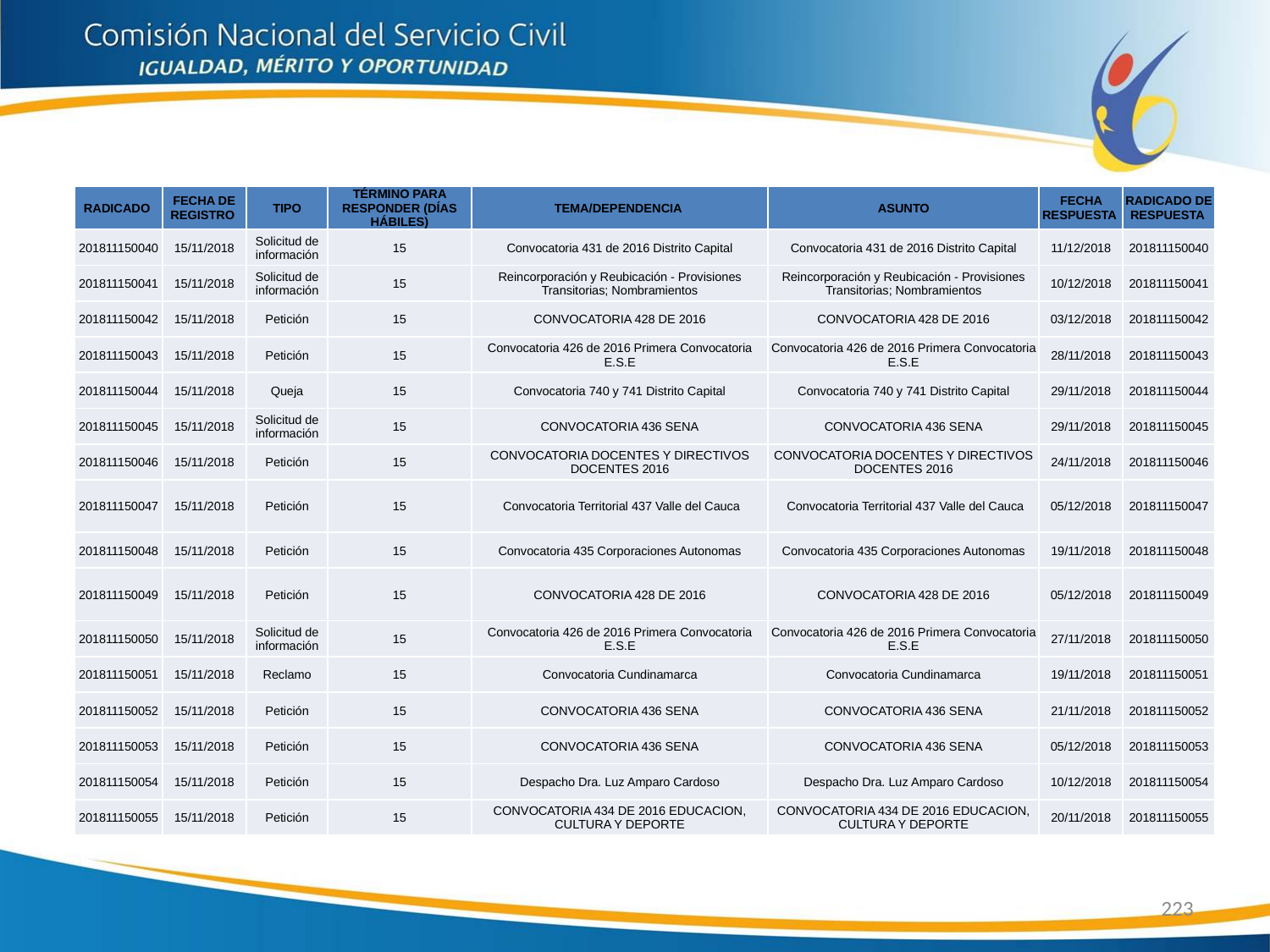

| RADICADO | FECHA DE REGISTRO | TIPO | TÉRMINO PARA RESPONDER (DÍAS HÁBILES) | TEMA/DEPENDENCIA | ASUNTO | FECHA RESPUESTA | RADICADO DE RESPUESTA |
| --- | --- | --- | --- | --- | --- | --- | --- |
| 201811150040 | 15/11/2018 | Solicitud de información | 15 | Convocatoria 431 de 2016 Distrito Capital | Convocatoria 431 de 2016 Distrito Capital | 11/12/2018 | 201811150040 |
| 201811150041 | 15/11/2018 | Solicitud de información | 15 | Reincorporación y Reubicación - Provisiones Transitorias; Nombramientos | Reincorporación y Reubicación - Provisiones Transitorias; Nombramientos | 10/12/2018 | 201811150041 |
| 201811150042 | 15/11/2018 | Petición | 15 | CONVOCATORIA 428 DE 2016 | CONVOCATORIA 428 DE 2016 | 03/12/2018 | 201811150042 |
| 201811150043 | 15/11/2018 | Petición | 15 | Convocatoria 426 de 2016 Primera Convocatoria E.S.E | Convocatoria 426 de 2016 Primera Convocatoria E.S.E | 28/11/2018 | 201811150043 |
| 201811150044 | 15/11/2018 | Queja | 15 | Convocatoria 740 y 741 Distrito Capital | Convocatoria 740 y 741 Distrito Capital | 29/11/2018 | 201811150044 |
| 201811150045 | 15/11/2018 | Solicitud de información | 15 | CONVOCATORIA 436 SENA | CONVOCATORIA 436 SENA | 29/11/2018 | 201811150045 |
| 201811150046 | 15/11/2018 | Petición | 15 | CONVOCATORIA DOCENTES Y DIRECTIVOS DOCENTES 2016 | CONVOCATORIA DOCENTES Y DIRECTIVOS DOCENTES 2016 | 24/11/2018 | 201811150046 |
| 201811150047 | 15/11/2018 | Petición | 15 | Convocatoria Territorial 437 Valle del Cauca | Convocatoria Territorial 437 Valle del Cauca | 05/12/2018 | 201811150047 |
| 201811150048 | 15/11/2018 | Petición | 15 | Convocatoria 435 Corporaciones Autonomas | Convocatoria 435 Corporaciones Autonomas | 19/11/2018 | 201811150048 |
| 201811150049 | 15/11/2018 | Petición | 15 | CONVOCATORIA 428 DE 2016 | CONVOCATORIA 428 DE 2016 | 05/12/2018 | 201811150049 |
| 201811150050 | 15/11/2018 | Solicitud de información | 15 | Convocatoria 426 de 2016 Primera Convocatoria E.S.E | Convocatoria 426 de 2016 Primera Convocatoria E.S.E | 27/11/2018 | 201811150050 |
| 201811150051 | 15/11/2018 | Reclamo | 15 | Convocatoria Cundinamarca | Convocatoria Cundinamarca | 19/11/2018 | 201811150051 |
| 201811150052 | 15/11/2018 | Petición | 15 | CONVOCATORIA 436 SENA | CONVOCATORIA 436 SENA | 21/11/2018 | 201811150052 |
| 201811150053 | 15/11/2018 | Petición | 15 | CONVOCATORIA 436 SENA | CONVOCATORIA 436 SENA | 05/12/2018 | 201811150053 |
| 201811150054 | 15/11/2018 | Petición | 15 | Despacho Dra. Luz Amparo Cardoso | Despacho Dra. Luz Amparo Cardoso | 10/12/2018 | 201811150054 |
| 201811150055 | 15/11/2018 | Petición | 15 | CONVOCATORIA 434 DE 2016 EDUCACION, CULTURA Y DEPORTE | CONVOCATORIA 434 DE 2016 EDUCACION, CULTURA Y DEPORTE | 20/11/2018 | 201811150055 |
223